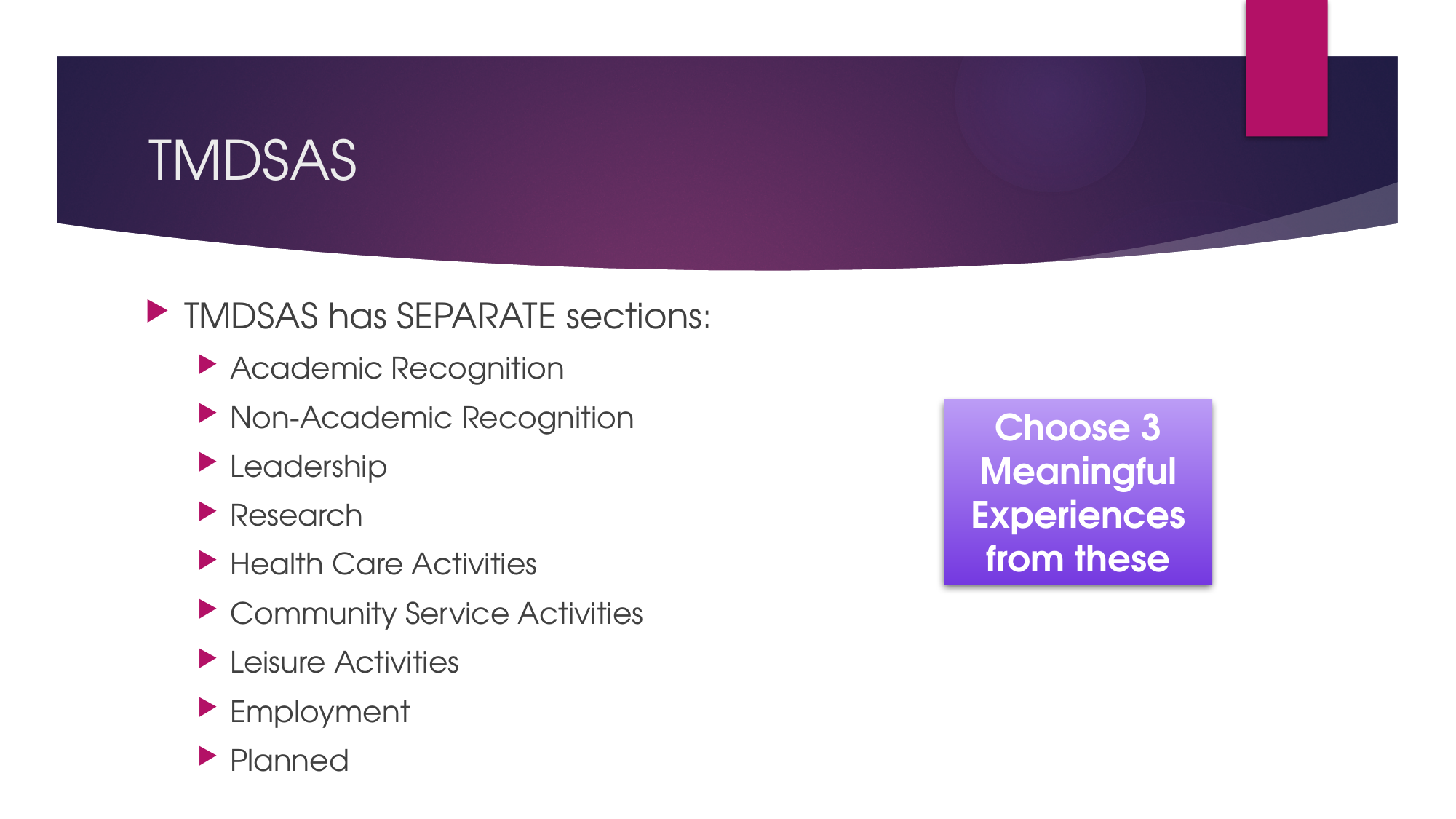

# TMDSAS
TMDSAS has SEPARATE sections:
Academic Recognition
Non-Academic Recognition
Leadership
Research
Health Care Activities
Community Service Activities
Leisure Activities
Employment
Planned

Choose 3 Meaningful Experiences from these